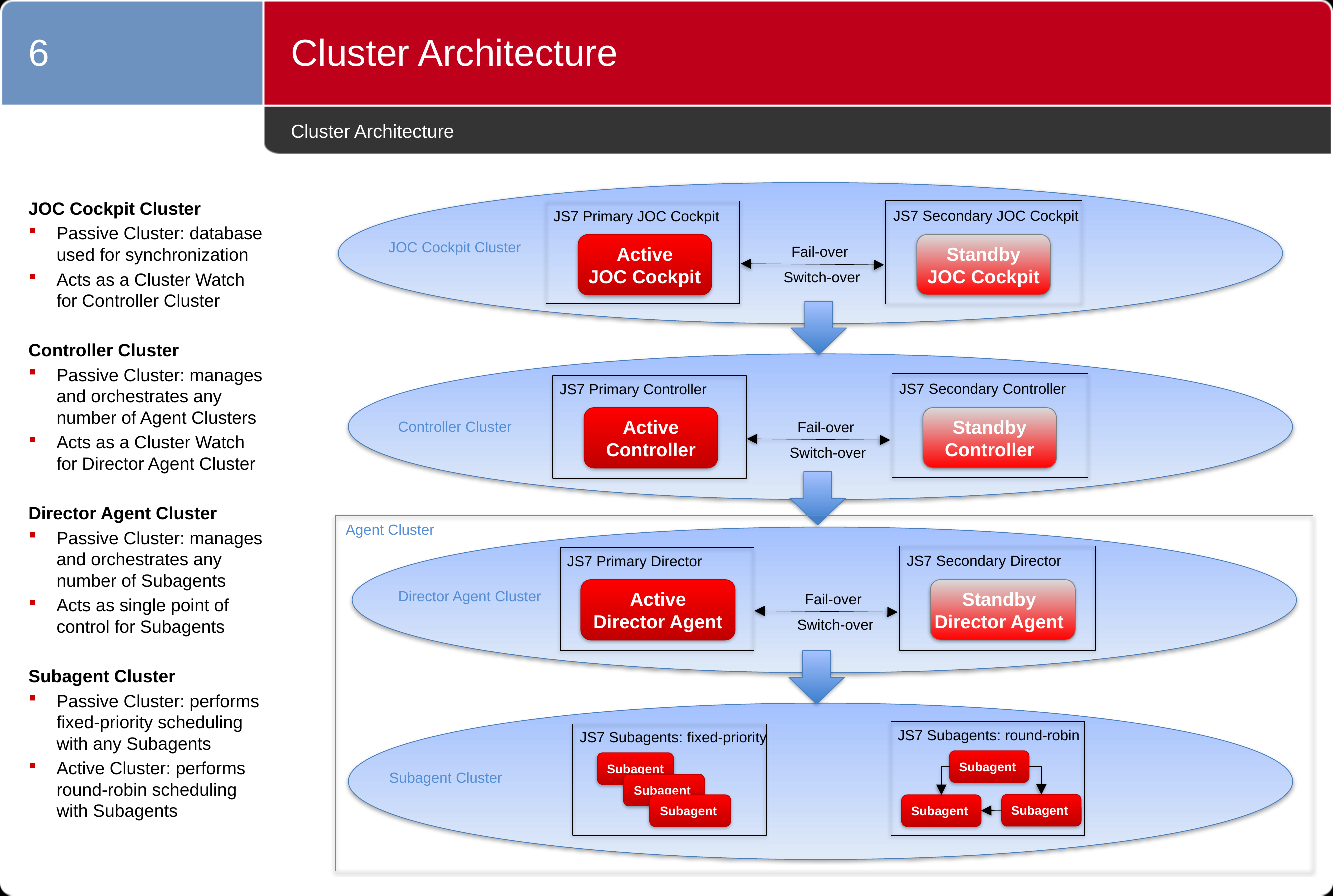

6
Cluster Architecture
# Cluster Architecture

JOC Cockpit Cluster
Passive Cluster: database used for synchronization
Acts as a Cluster Watch for Controller Cluster

Controller Cluster
Passive Cluster: manages and orchestrates any number of Agent Clusters
Acts as a Cluster Watch for Director Agent Cluster

Director Agent Cluster
Passive Cluster: manages and orchestrates any number of Subagents
Acts as single point of control for Subagents

Subagent Cluster
Passive Cluster: performs fixed-priority scheduling with any Subagents
Active Cluster: performs round-robin scheduling with Subagents

JS7 Secondary JOC Cockpit
JS7 Primary JOC Cockpit
JOC Cockpit Cluster
Active
JOC Cockpit
Standby
JOC Cockpit
Fail-over
Switch-over

JS7 Secondary Controller
JS7 Primary Controller
Active
Controller
Standby
Controller
Controller Cluster
Fail-over
Switch-over

Agent Cluster

JS7 Secondary Director
JS7 Primary Director
Active
Director Agent
Standby
Director Agent
Director Agent Cluster
Fail-over
Switch-over

JS7 Subagents: round-robin

JS7 Subagents: fixed-priority
Subagent
Subagent
Subagent Cluster
Subagent
Subagent
Subagent
Subagent